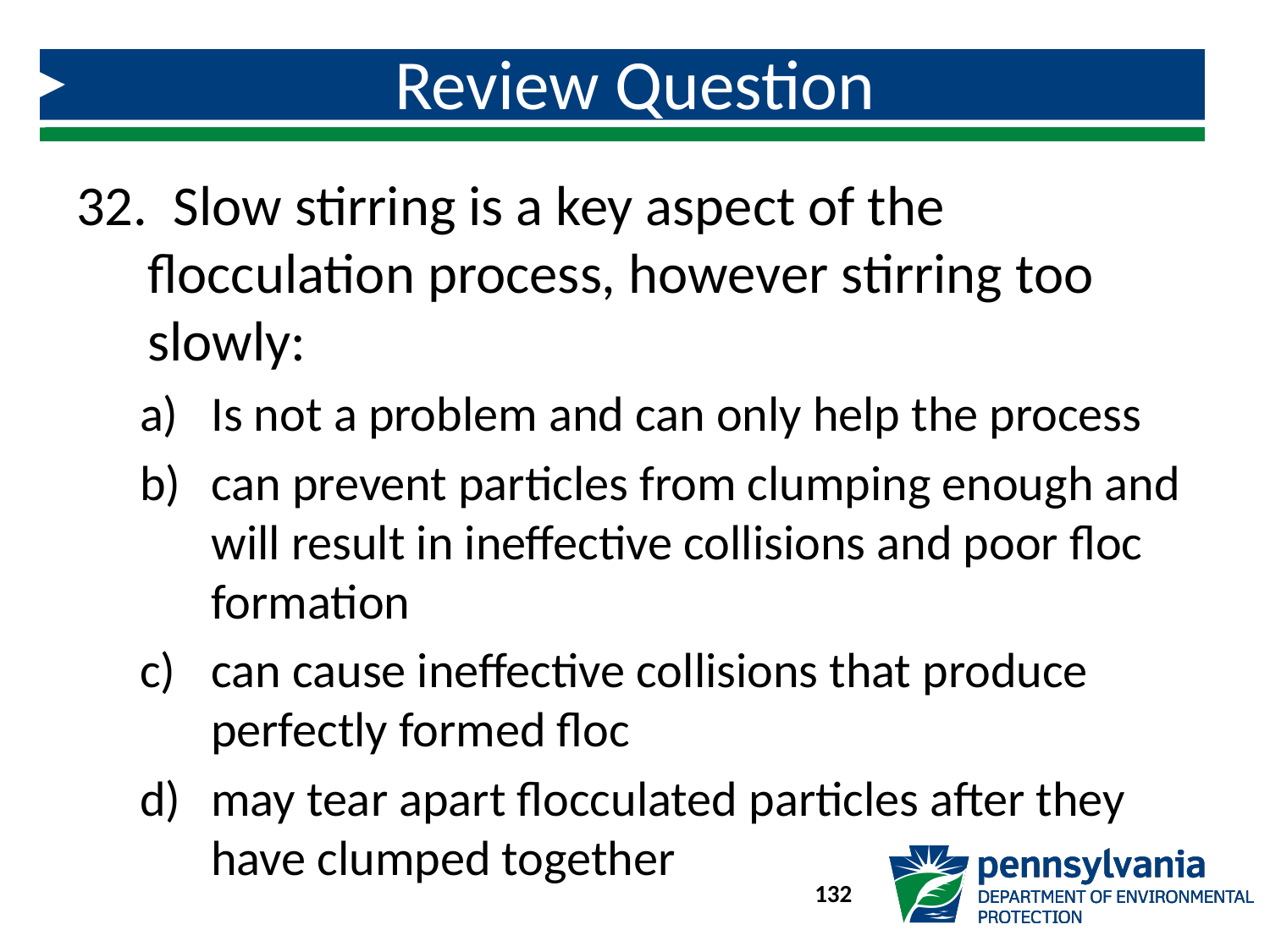

# Review Question
  Slow stirring is a key aspect of the flocculation process, however stirring too slowly:
Is not a problem and can only help the process
can prevent particles from clumping enough and will result in ineffective collisions and poor floc formation
can cause ineffective collisions that produce perfectly formed floc
may tear apart flocculated particles after they have clumped together

132